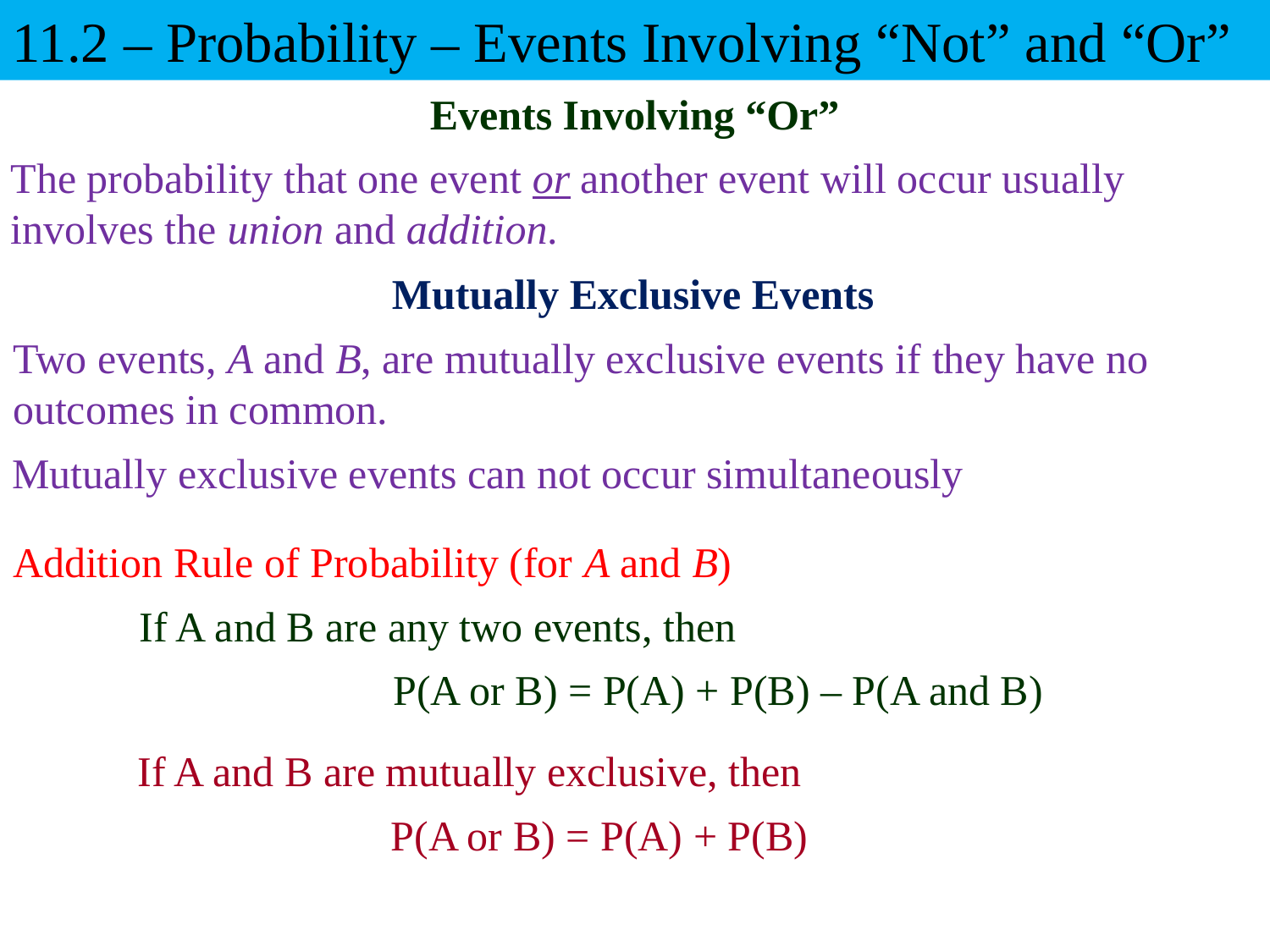

11.2 – Probability – Events Involving “Not” and “Or”
Events Involving “Or”
The probability that one event or another event will occur usually involves the union and addition.
Mutually Exclusive Events
Two events, A and B, are mutually exclusive events if they have no outcomes in common.
Mutually exclusive events can not occur simultaneously
Addition Rule of Probability (for A and B)
	If A and B are any two events, then
			P(A or B) = P(A) + P(B) – P(A and B)
	If A and B are mutually exclusive, then
			P(A or B) = P(A) + P(B)